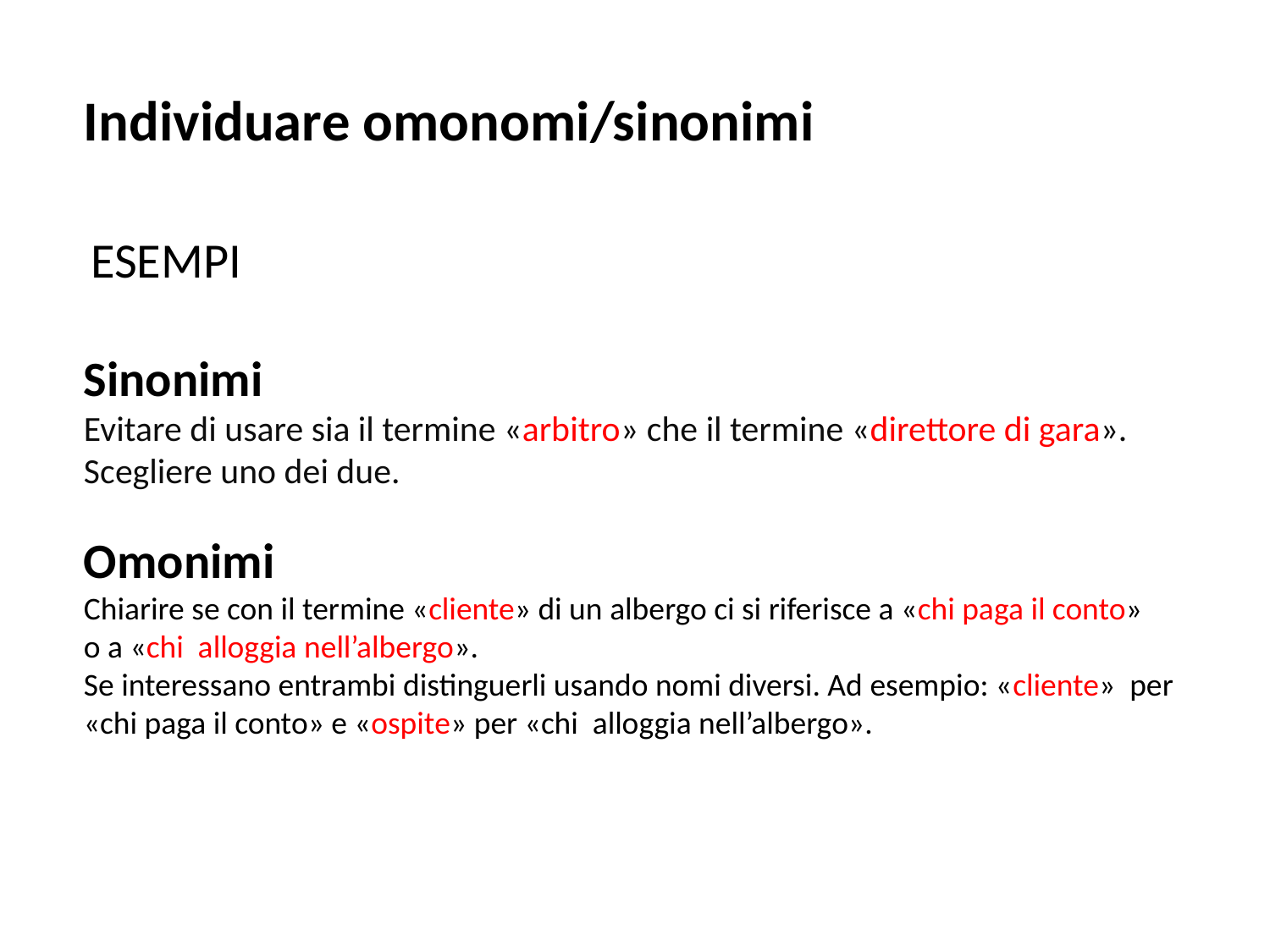

Individuare omonomi/sinonimi

 ESEMPI

Sinonimi
Evitare di usare sia il termine «arbitro» che il termine «direttore di gara».
Scegliere uno dei due.

Omonimi
Chiarire se con il termine «cliente» di un albergo ci si riferisce a «chi paga il conto»
o a «chi  alloggia nell’albergo».
Se interessano entrambi distinguerli usando nomi diversi. Ad esempio: «cliente»  per
«chi paga il conto» e «ospite» per «chi  alloggia nell’albergo».